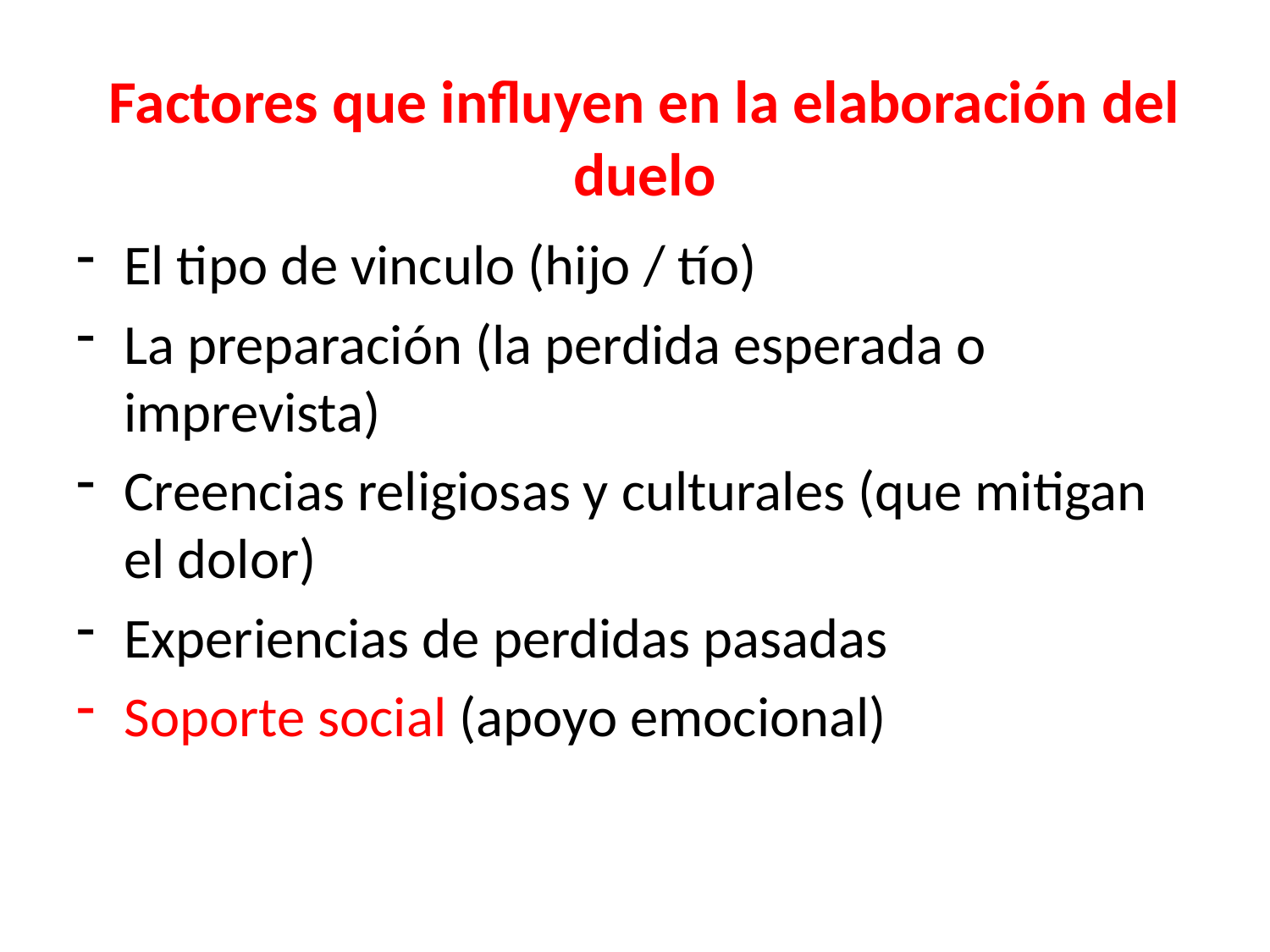

# Factores que influyen en la elaboración del duelo
El tipo de vinculo (hijo / tío)
La preparación (la perdida esperada o imprevista)
Creencias religiosas y culturales (que mitigan el dolor)
Experiencias de perdidas pasadas
Soporte social (apoyo emocional)